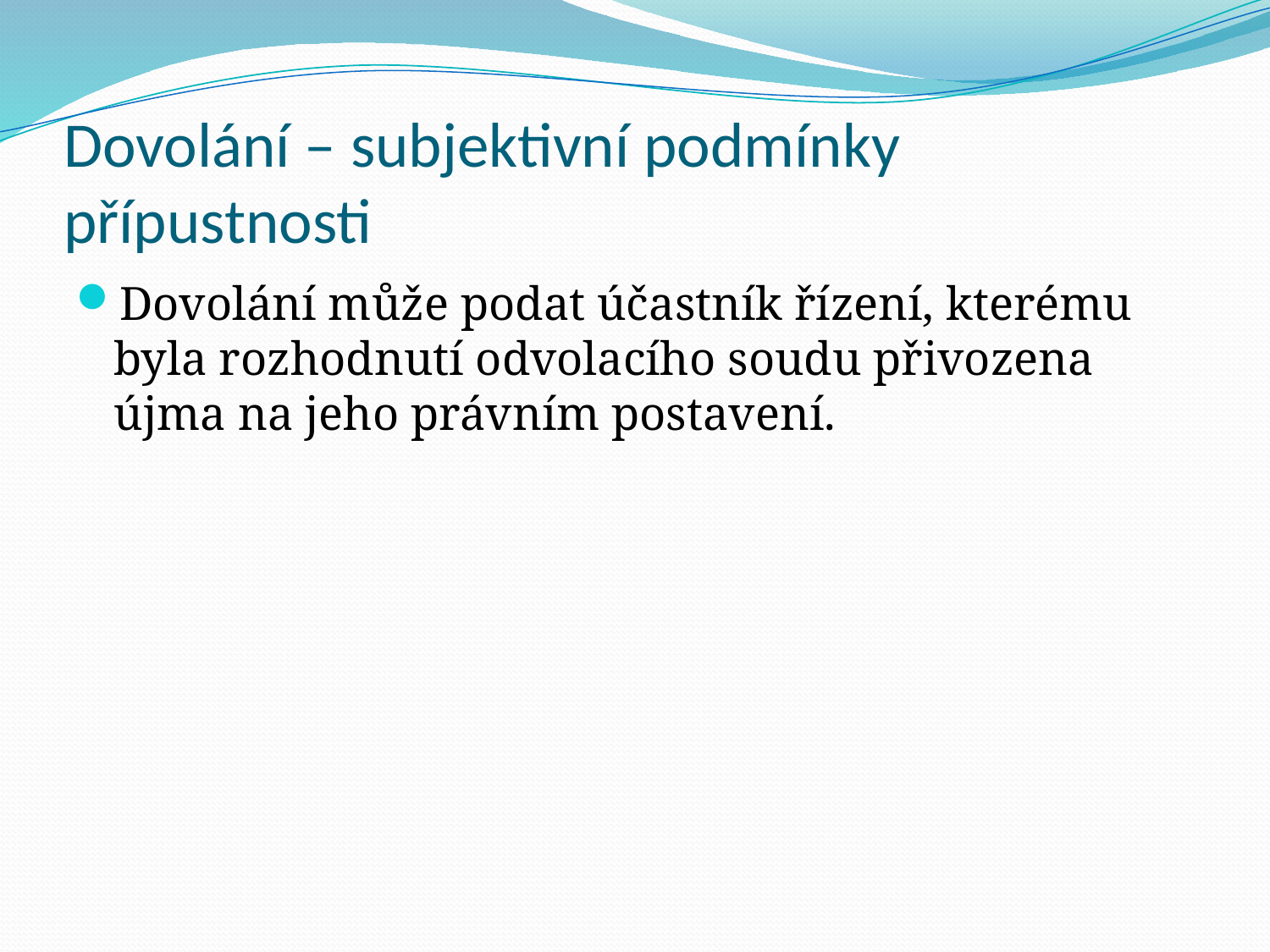

# Dovolání – subjektivní podmínky přípustnosti
Dovolání může podat účastník řízení, kterému byla rozhodnutí odvolacího soudu přivozena újma na jeho právním postavení.